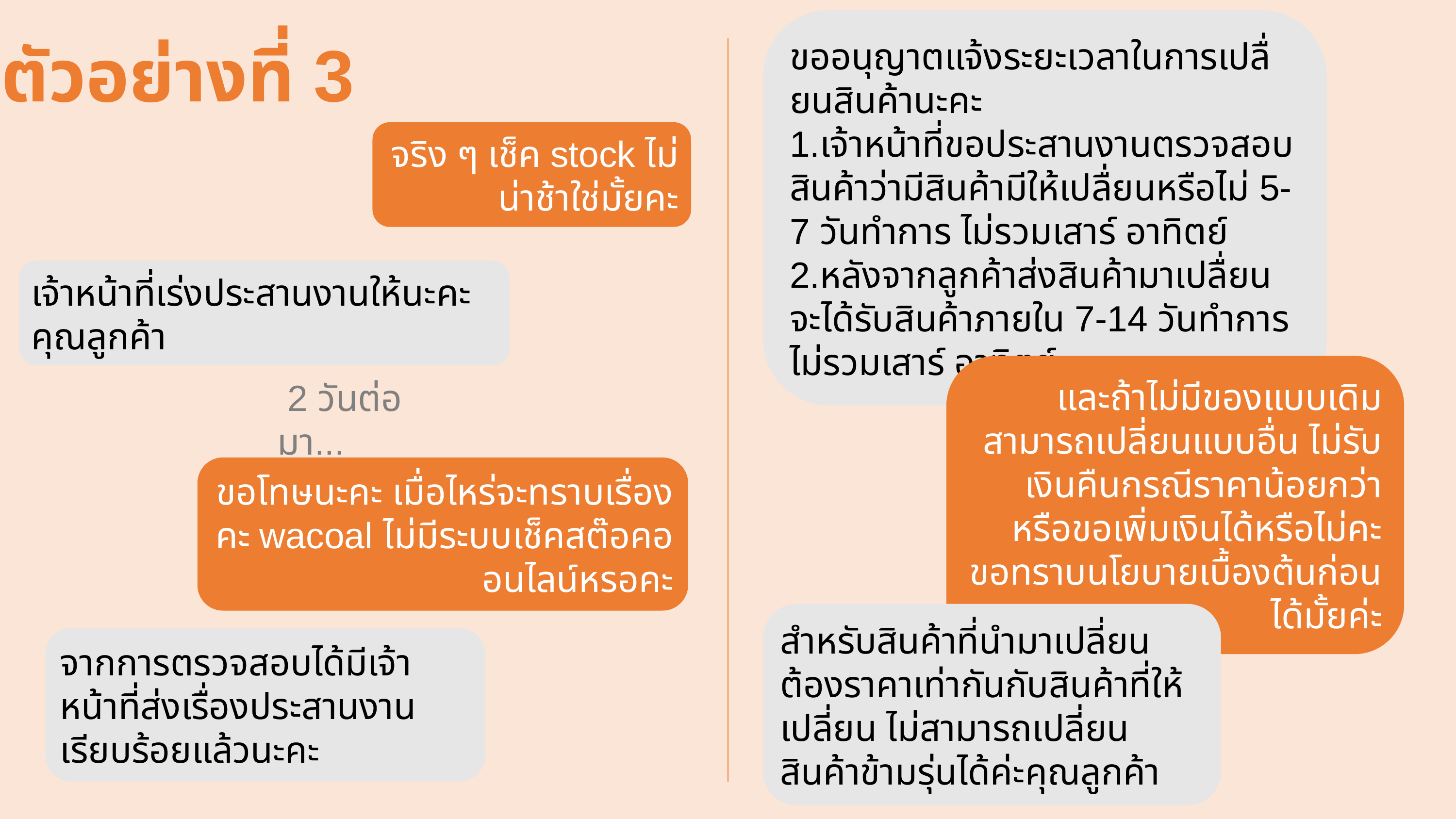

ขออนุญาตแจ้งระยะเวลาในการเปลื่ยนสินค้านะคะ
1.เจ้าหน้าที่ขอประสานงานตรวจสอบสินค้าว่ามีสินค้ามีให้เปลื่ยนหรือไม่ 5-7 วันทำการ ไม่รวมเสาร์ อาทิตย์
2.หลังจากลูกค้าส่งสินค้ามาเปลื่ยน จะได้รับสินค้าภายใน 7-14 วันทำการไม่รวมเสาร์ อาทิตย์
ตัวอย่างที่ 3
จริง ๆ เช็ค stock ไม่น่าช้าใช่มั้ยคะ
เจ้าหน้าที่เร่งประสานงานให้นะคะคุณลูกค้า
และถ้าไม่มีของแบบเดิม สามารถเปลี่ยนแบบอื่น ไม่รับเงินคืนกรณีราคาน้อยกว่าหรือขอเพิ่มเงินได้หรือไม่คะ ขอทราบนโยบายเบื้องต้นก่อนได้มั้ยค่ะ
 2 วันต่อมา...
ขอโทษนะคะ เมื่อไหร่จะทราบเรื่องคะ wacoal ไม่มีระบบเช็คสต๊อคออนไลน์หรอคะ
สำหรับสินค้าที่นำมาเปลี่ยนต้องราคาเท่ากันกับสินค้าที่ให้เปลี่ยน ไม่สามารถเปลี่ยนสินค้าข้ามรุ่นได้ค่ะคุณลูกค้า
จากการตรวจสอบได้มีเจ้าหน้าที่ส่งเรื่องประสานงานเรียบร้อยแล้วนะคะ